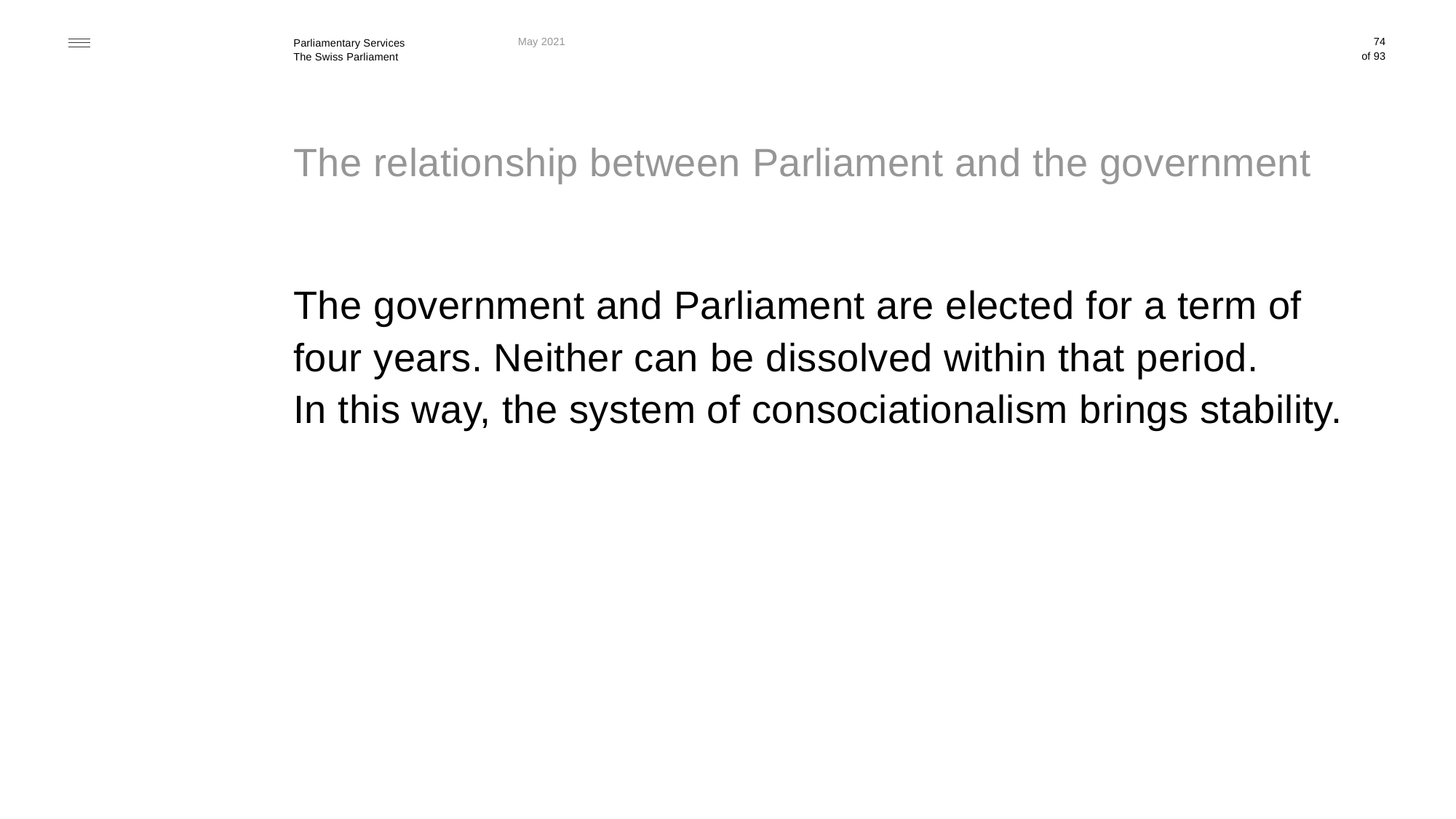

May 2021
74
# The relationship between Parliament and the government
The government and Parliament are elected for a term of
four years. Neither can be dissolved within that period.
In this way, the system of consociationalism brings stability.